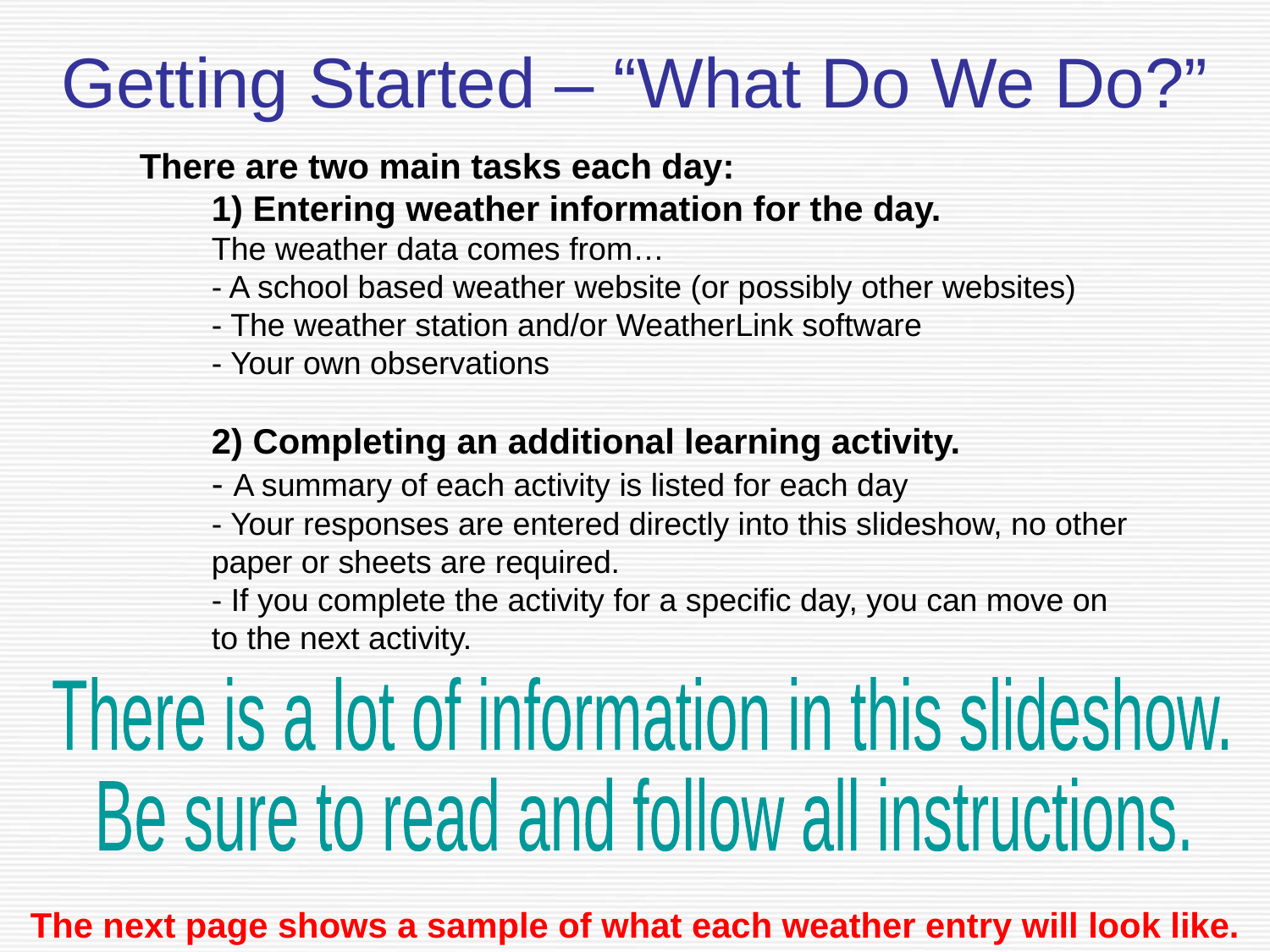

# Getting Started – “What Do We Do?”
There are two main tasks each day:
	1) Entering weather information for the day.
	The weather data comes from…
	- A school based weather website (or possibly other websites)
- The weather station and/or WeatherLink software
	- Your own observations

	2) Completing an additional learning activity.
	- A summary of each activity is listed for each day
	- Your responses are entered directly into this slideshow, no other paper or sheets are required.
	- If you complete the activity for a specific day, you can move on to the next activity.
There is a lot of information in this slideshow.
Be sure to read and follow all instructions.
The next page shows a sample of what each weather entry will look like.